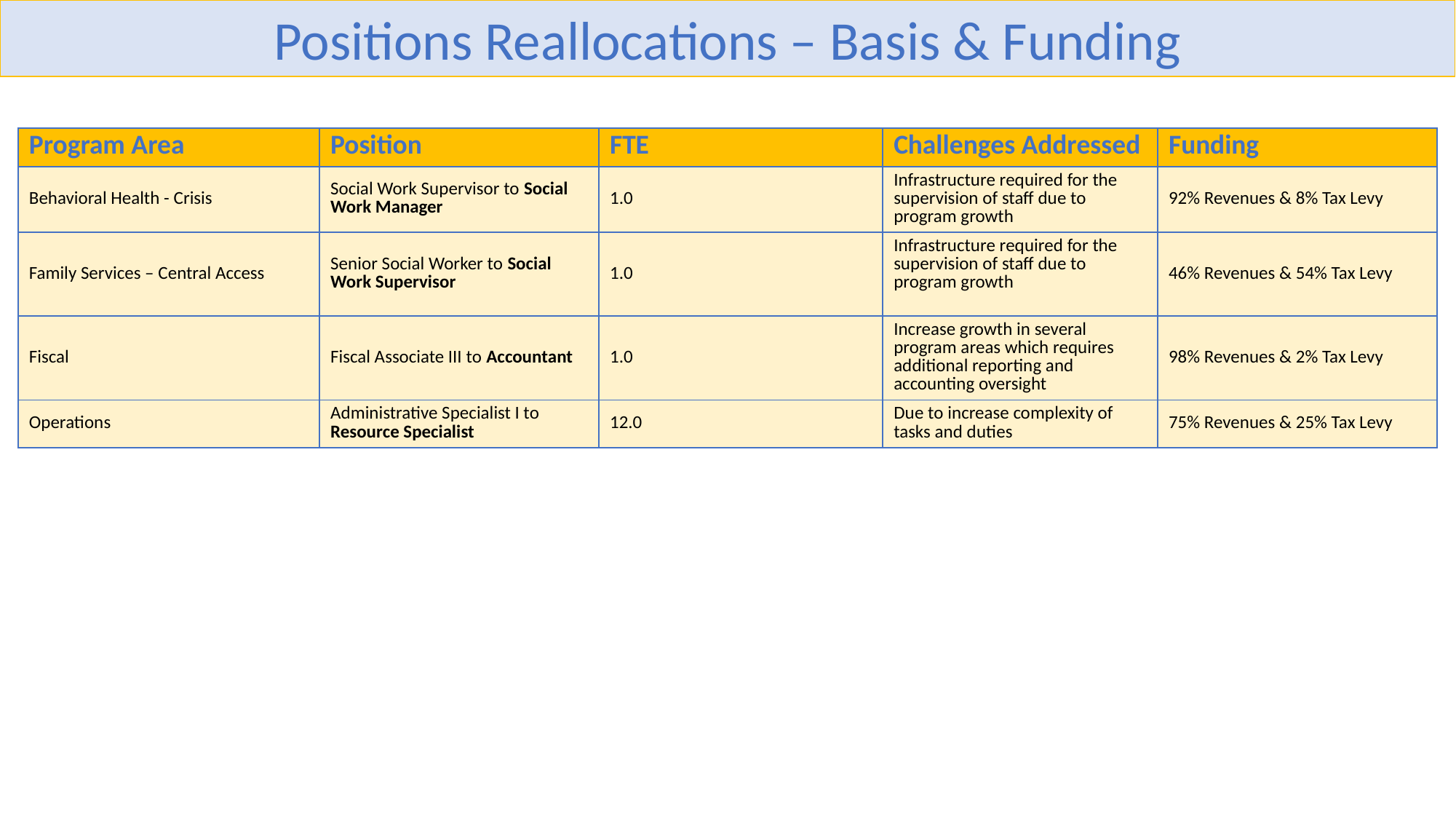

Positions Reallocations – Basis & Funding
| Program Area | Position | FTE | Challenges Addressed | Funding |
| --- | --- | --- | --- | --- |
| Behavioral Health - Crisis | Social Work Supervisor to Social Work Manager | 1.0 | Infrastructure required for the supervision of staff due to program growth | 92% Revenues & 8% Tax Levy |
| Family Services – Central Access | Senior Social Worker to Social Work Supervisor | 1.0 | Infrastructure required for the supervision of staff due to program growth | 46% Revenues & 54% Tax Levy |
| Fiscal | Fiscal Associate III to Accountant | 1.0 | Increase growth in several program areas which requires additional reporting and accounting oversight | 98% Revenues & 2% Tax Levy |
| Operations | Administrative Specialist I to Resource Specialist | 12.0 | Due to increase complexity of tasks and duties | 75% Revenues & 25% Tax Levy |